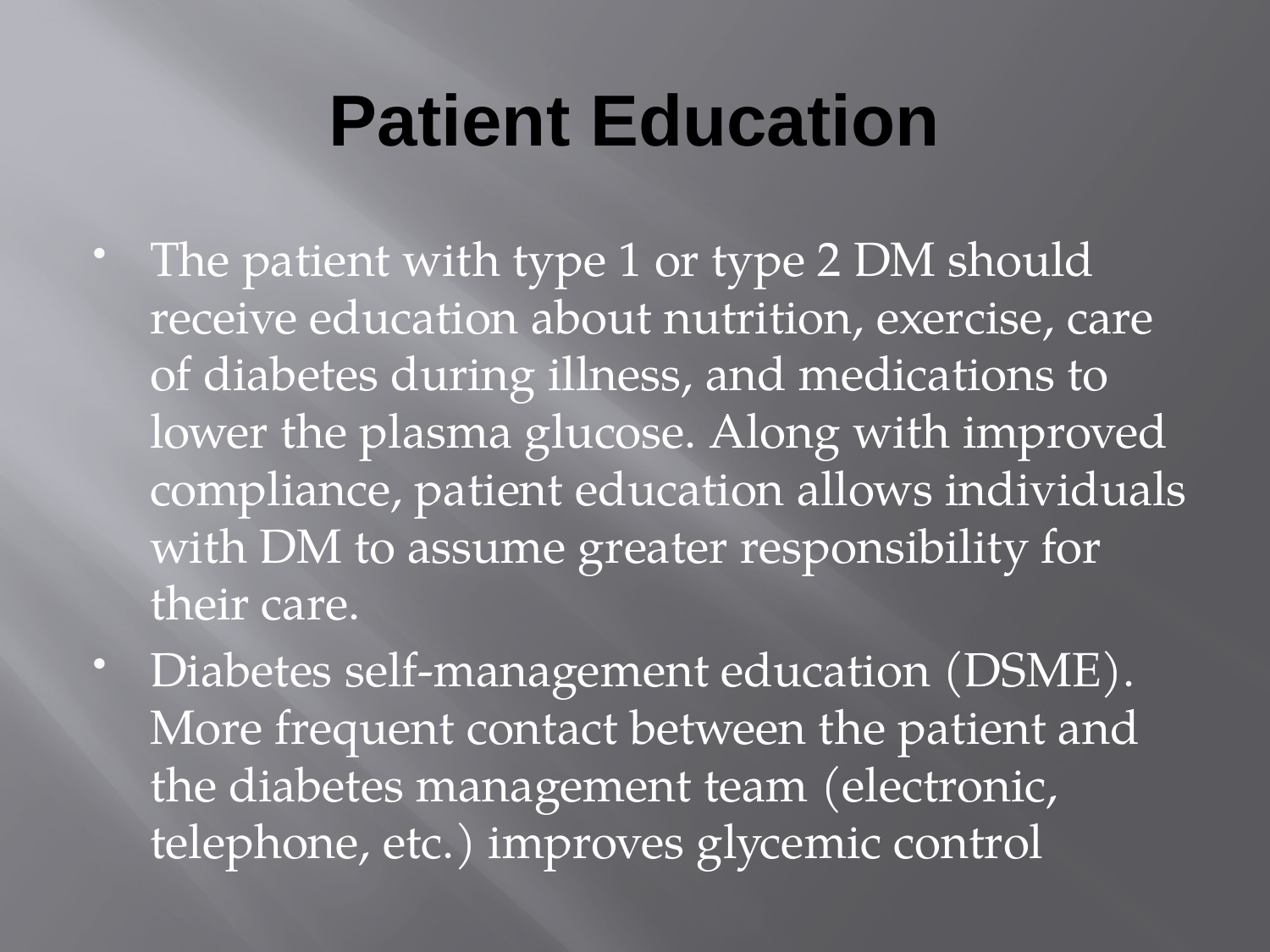

# Patient Education
The patient with type 1 or type 2 DM should receive education about nutrition, exercise, care of diabetes during illness, and medications to lower the plasma glucose. Along with improved compliance, patient education allows individuals with DM to assume greater responsibility for their care.
Diabetes self-management education (DSME). More frequent contact between the patient and the diabetes management team (electronic, telephone, etc.) improves glycemic control